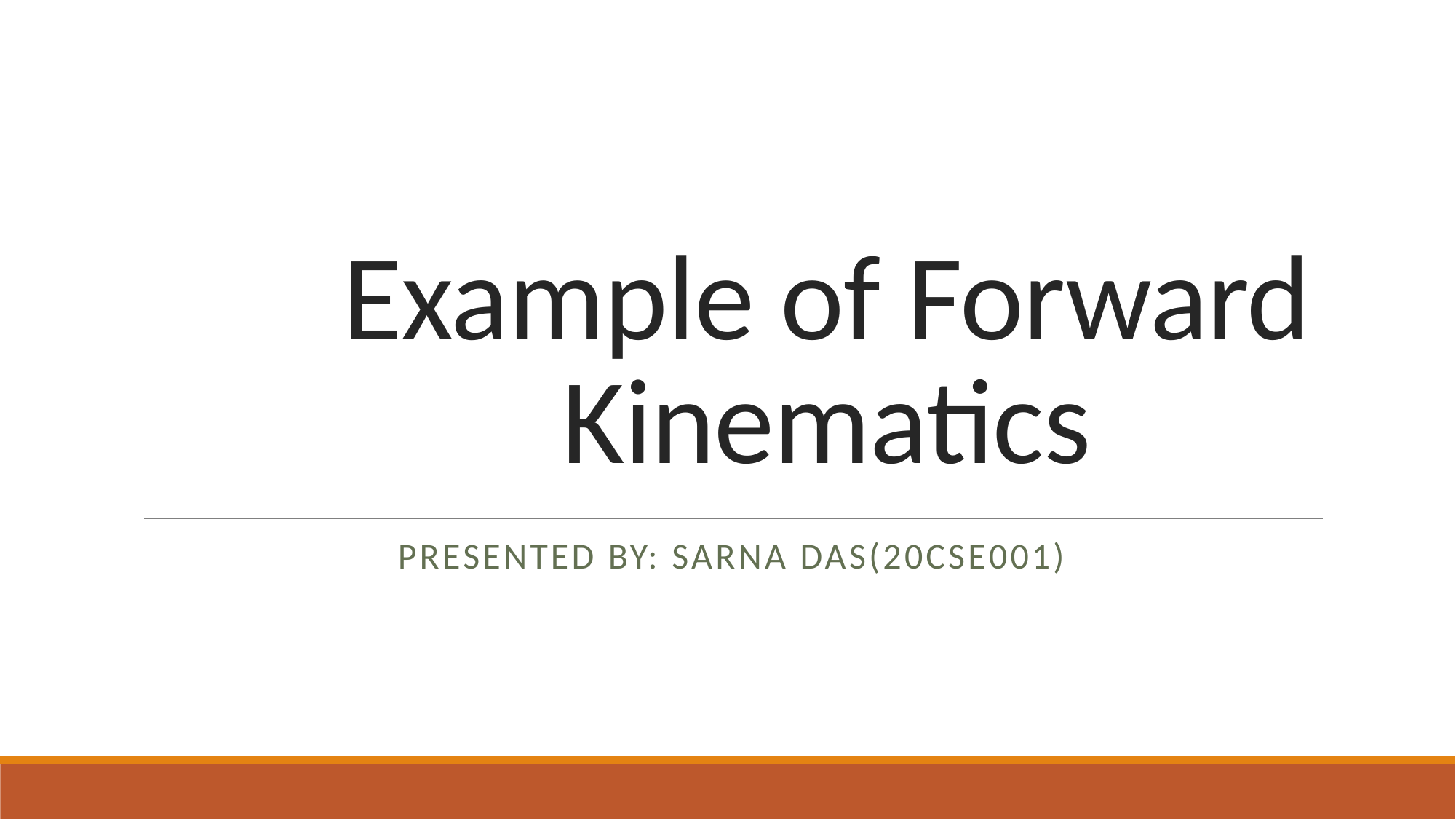

# Example of Forward Kinematics
Presented By: Sarna Das(20CSE001)